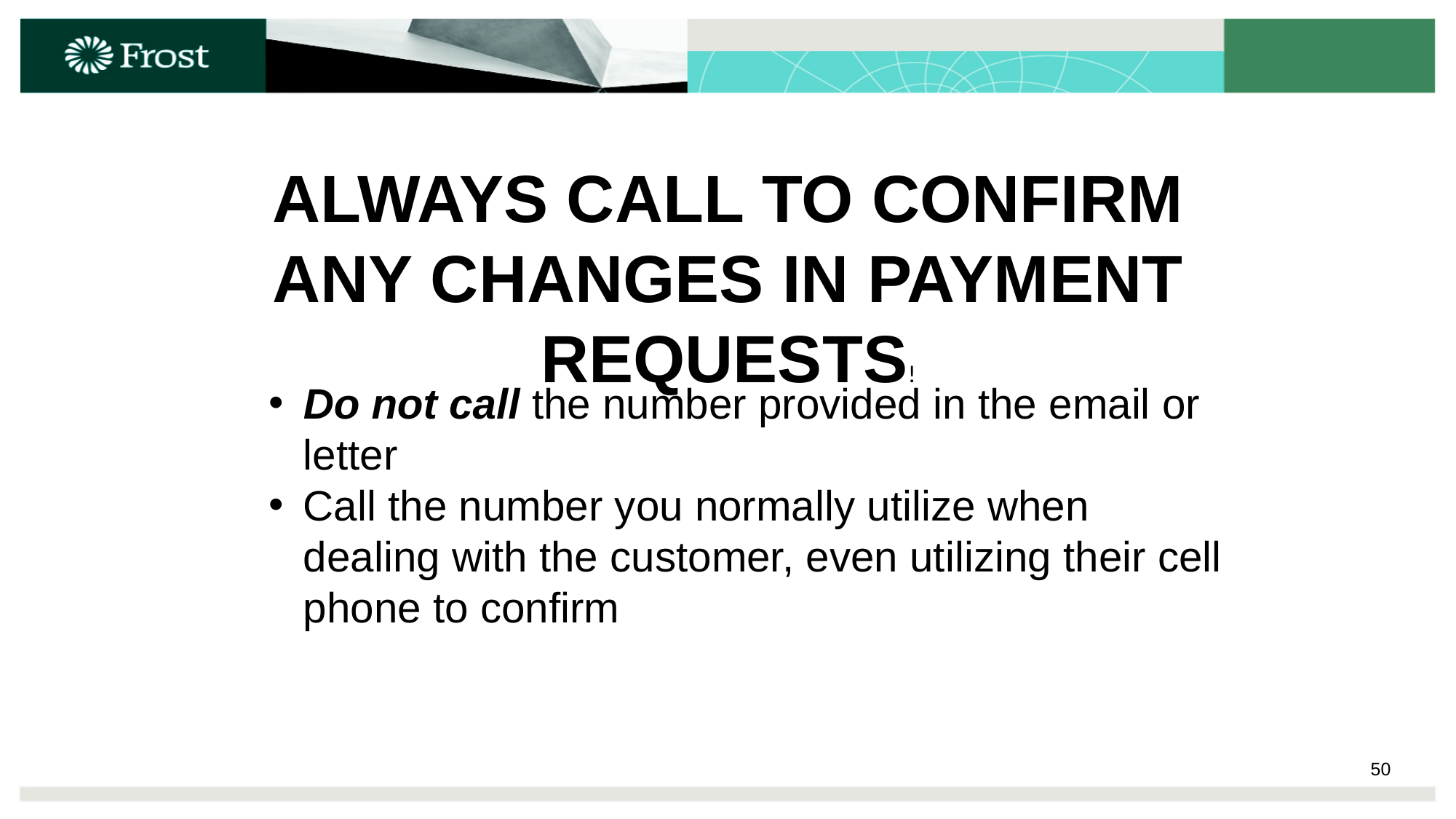

ALWAYS CALL TO CONFIRM ANY CHANGES IN PAYMENT REQUESTS!

Do not call the number provided in the email or letter
Call the number you normally utilize when dealing with the customer, even utilizing their cell phone to confirm